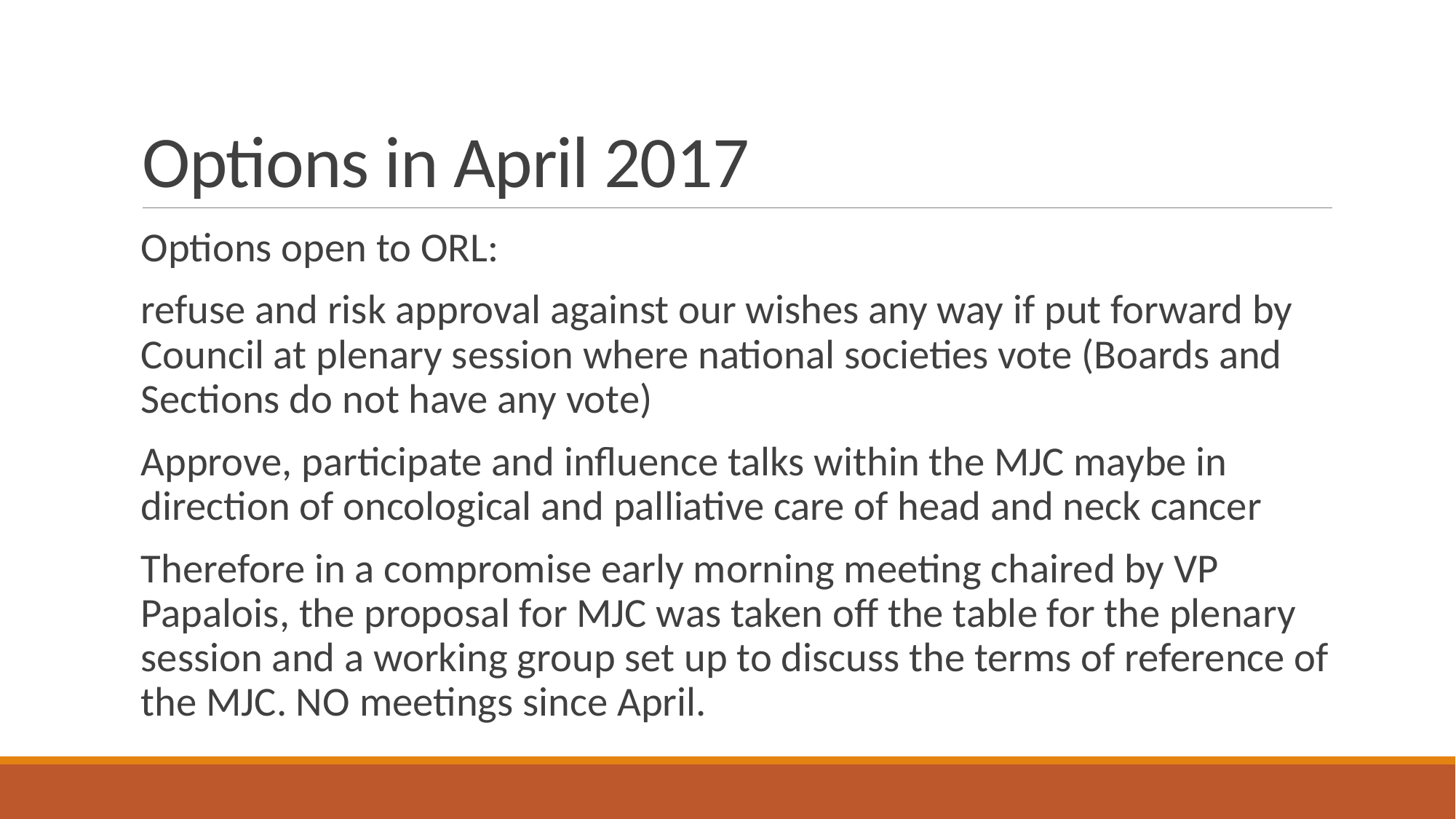

# Options in April 2017
Options open to ORL:
refuse and risk approval against our wishes any way if put forward by Council at plenary session where national societies vote (Boards and Sections do not have any vote)
Approve, participate and influence talks within the MJC maybe in direction of oncological and palliative care of head and neck cancer
Therefore in a compromise early morning meeting chaired by VP Papalois, the proposal for MJC was taken off the table for the plenary session and a working group set up to discuss the terms of reference of the MJC. NO meetings since April.